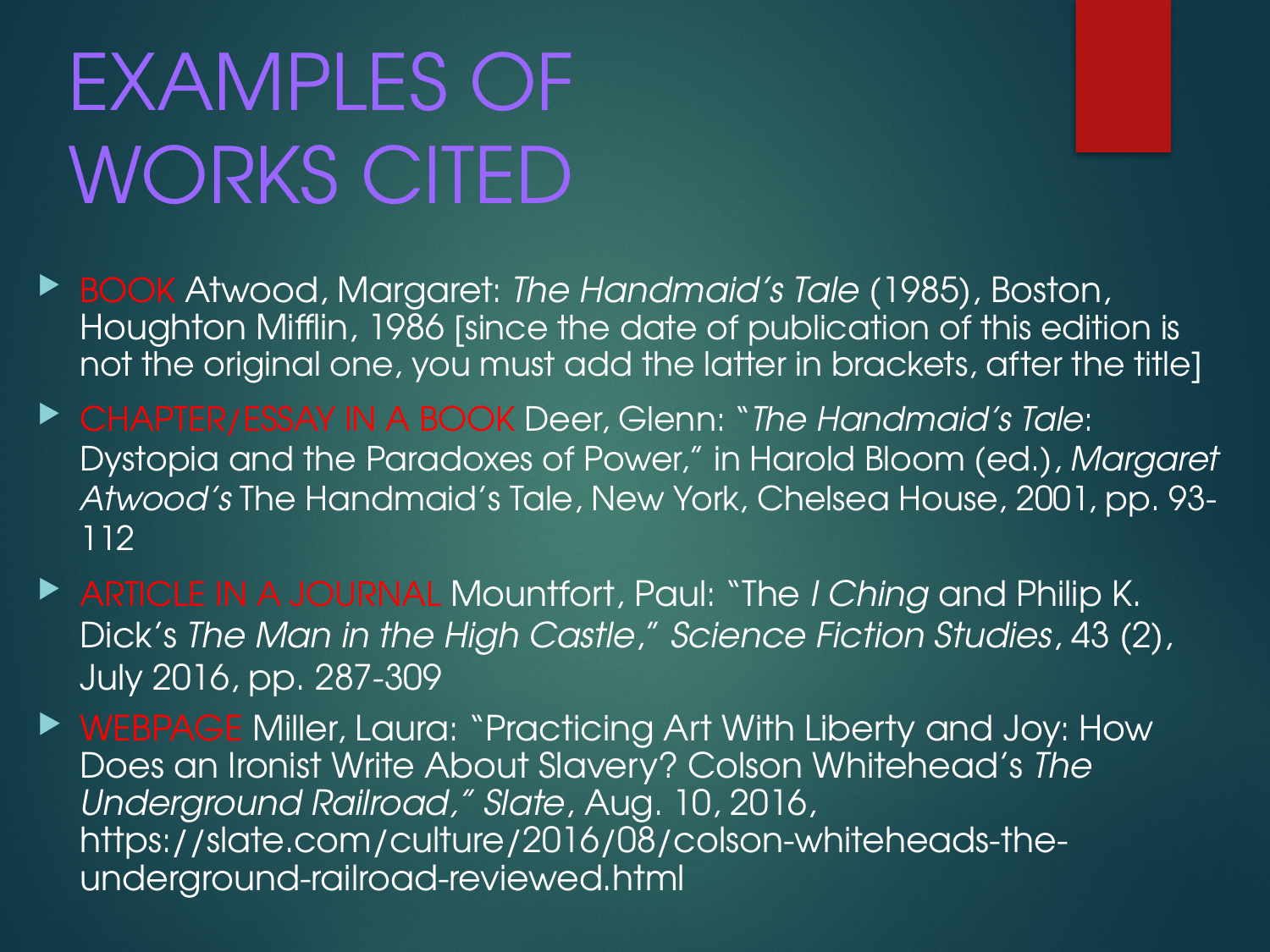

# EXAMPLES OF WORKS CITED
BOOK Atwood, Margaret: The Handmaid’s Tale (1985), Boston, Houghton Mifflin, 1986 [since the date of publication of this edition is not the original one, you must add the latter in brackets, after the title]
CHAPTER/ESSAY IN A BOOK Deer, Glenn: “The Handmaid’s Tale: Dystopia and the Paradoxes of Power,” in Harold Bloom (ed.), Margaret Atwood’s The Handmaid’s Tale, New York, Chelsea House, 2001, pp. 93-112
ARTICLE IN A JOURNAL Mountfort, Paul: “The I Ching and Philip K. Dick’s The Man in the High Castle,” Science Fiction Studies, 43 (2), July 2016, pp. 287-309
WEBPAGE Miller, Laura: “Practicing Art With Liberty and Joy: How Does an Ironist Write About Slavery? Colson Whitehead’s The Underground Railroad,” Slate, Aug. 10, 2016, https://slate.com/culture/2016/08/colson-whiteheads-the-underground-railroad-reviewed.html